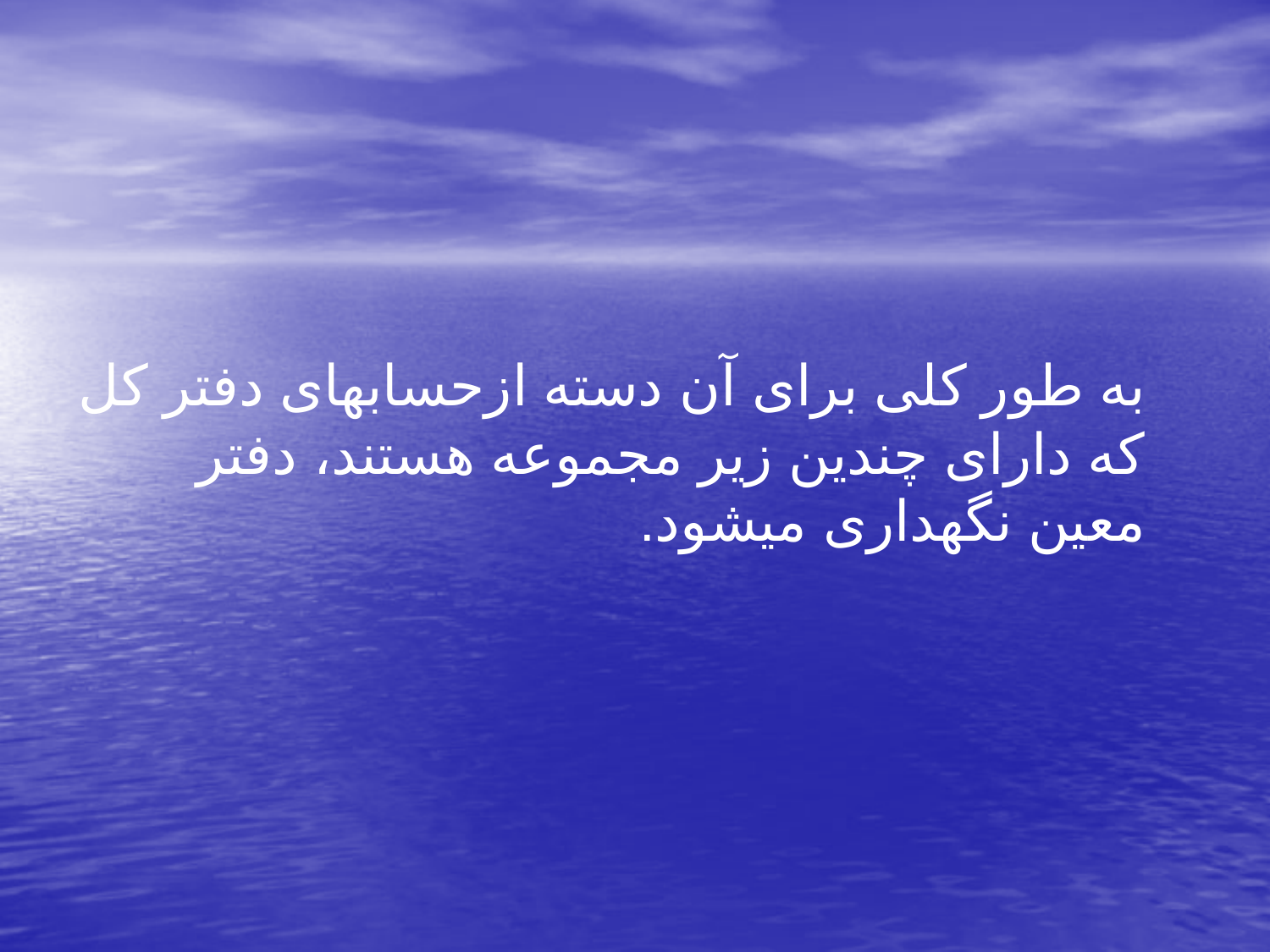

به طور کلی برای آن دسته ازحسابهای دفتر کل که دارای چندین زیر مجموعه هستند، دفتر معین نگهداری میشود.